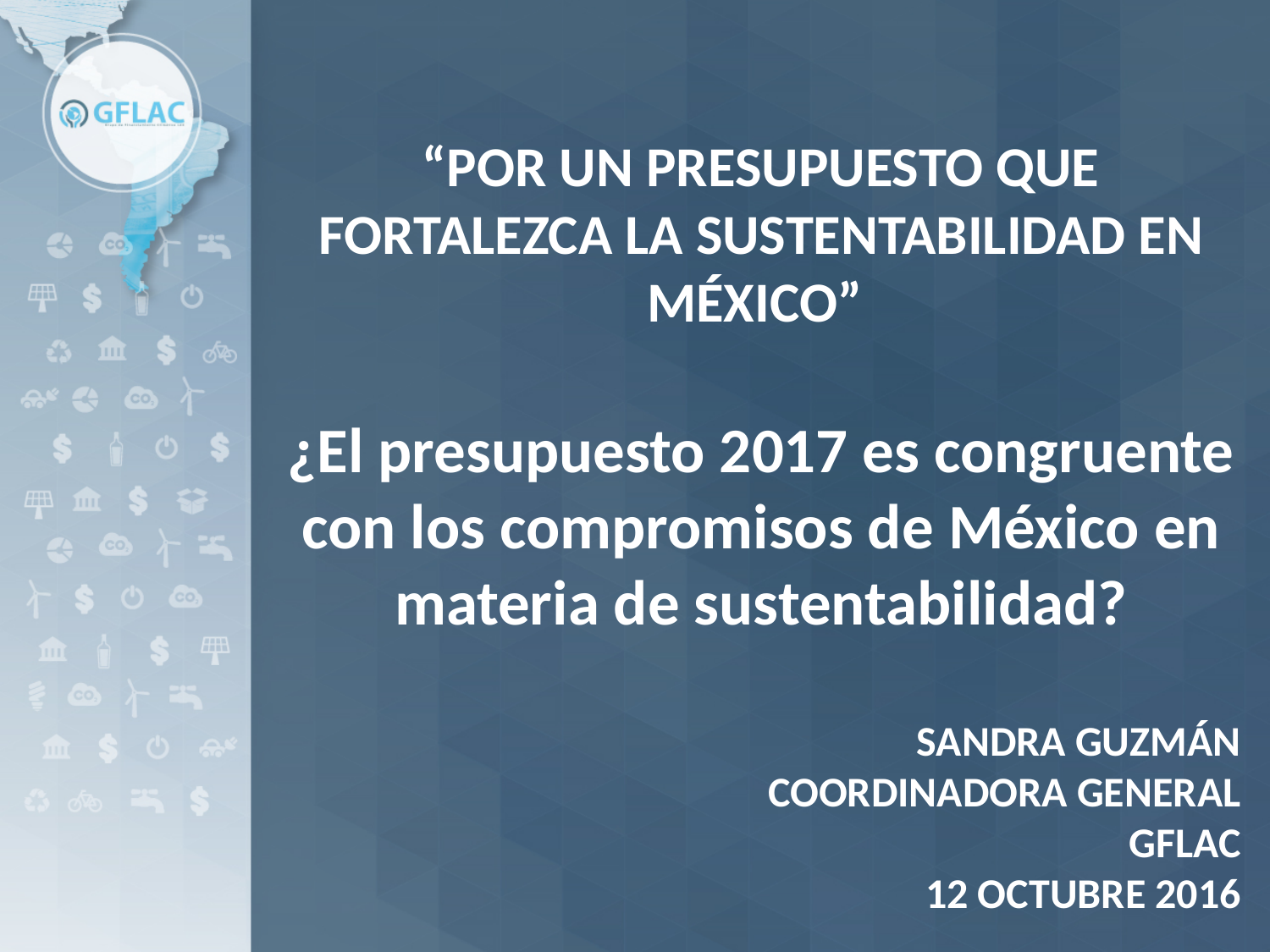

“POR UN PRESUPUESTO QUE FORTALEZCA LA SUSTENTABILIDAD EN MÉXICO”

¿El presupuesto 2017 es congruente con los compromisos de México en materia de sustentabilidad?

SANDRA GUZMÁN
COORDINADORA GENERAL
GFLAC
12 OCTUBRE 2016